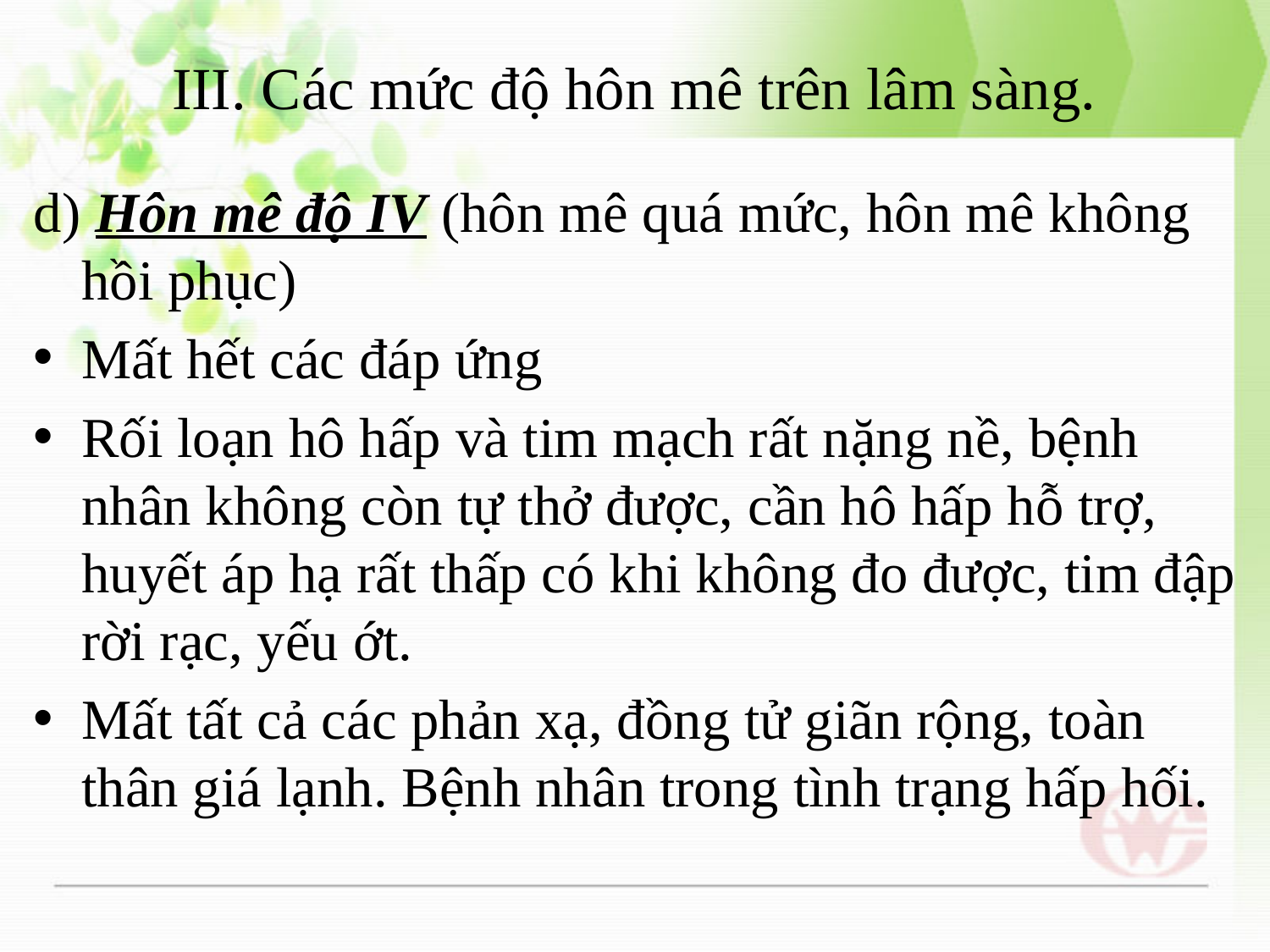

# III. Các mức độ hôn mê trên lâm sàng.
d) Hôn mê độ IV (hôn mê quá mức, hôn mê không hồi phục)
Mất hết các đáp ứng
Rối loạn hô hấp và tim mạch rất nặng nề, bệnh nhân không còn tự thở được, cần hô hấp hỗ trợ,  huyết áp hạ rất thấp có khi không đo được, tim đập rời rạc, yếu ớt.
Mất tất cả các phản xạ, đồng tử giãn rộng, toàn thân giá lạnh. Bệnh nhân trong tình trạng hấp hối.